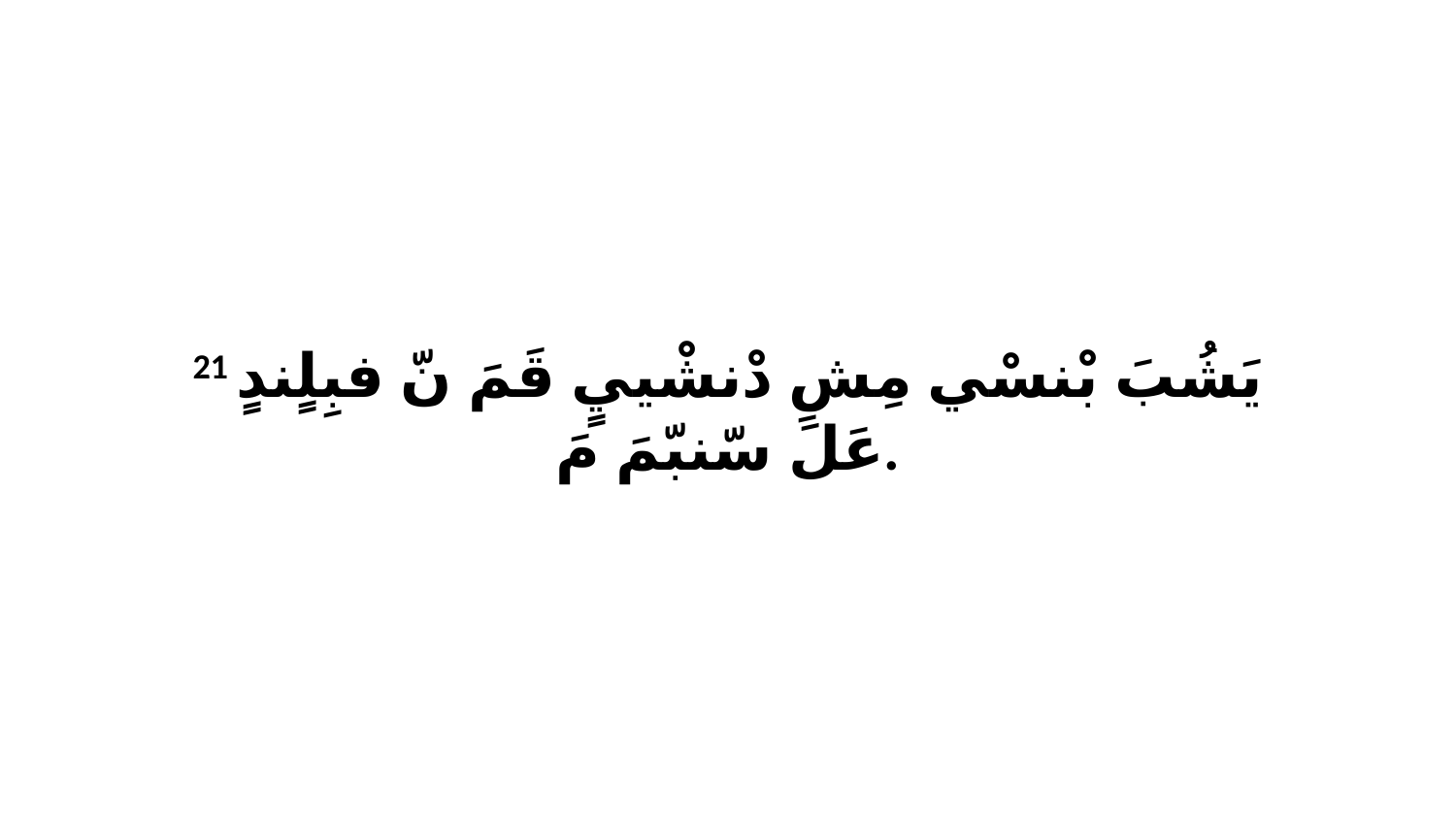

21 يَشُبَ بْنسْي مِشِ دْنشْييٍ قَمَ نّ فبِلٍندٍ عَلَ سّنبّمَ مَ.